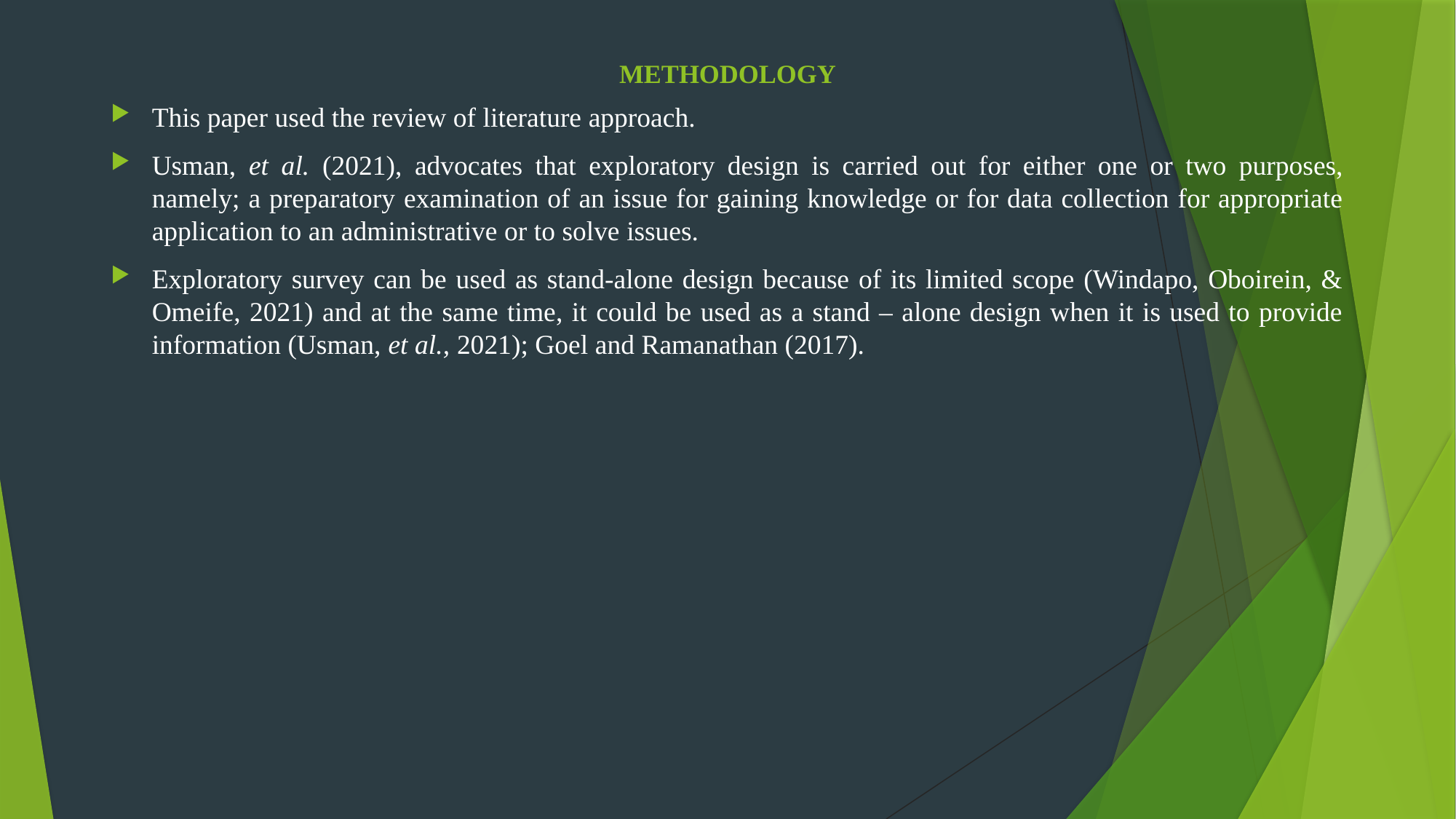

# METHODOLOGY
This paper used the review of literature approach.
Usman, et al. (2021), advocates that exploratory design is carried out for either one or two purposes, namely; a preparatory examination of an issue for gaining knowledge or for data collection for appropriate application to an administrative or to solve issues.
Exploratory survey can be used as stand-alone design because of its limited scope (Windapo, Oboirein, & Omeife, 2021) and at the same time, it could be used as a stand – alone design when it is used to provide information (Usman, et al., 2021); Goel and Ramanathan (2017).